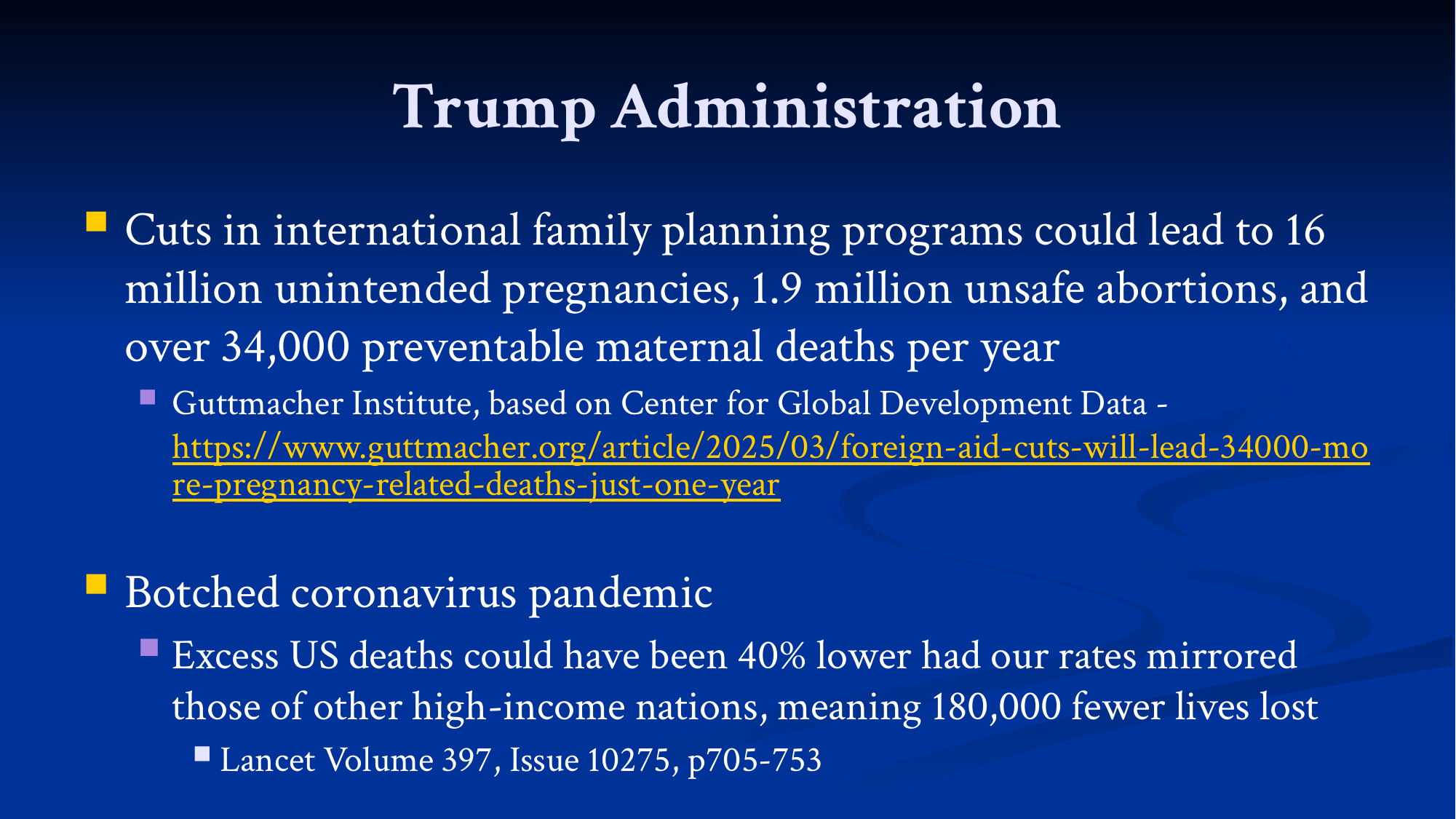

# Trump Administration
Cuts in international family planning programs could lead to 16 million unintended pregnancies, 1.9 million unsafe abortions, and over 34,000 preventable maternal deaths per year
Guttmacher Institute, based on Center for Global Development Data - https://www.guttmacher.org/article/2025/03/foreign-aid-cuts-will-lead-34000-more-pregnancy-related-deaths-just-one-year
Botched coronavirus pandemic
Excess US deaths could have been 40% lower had our rates mirrored those of other high-income nations, meaning 180,000 fewer lives lost
Lancet Volume 397, Issue 10275, p705-753